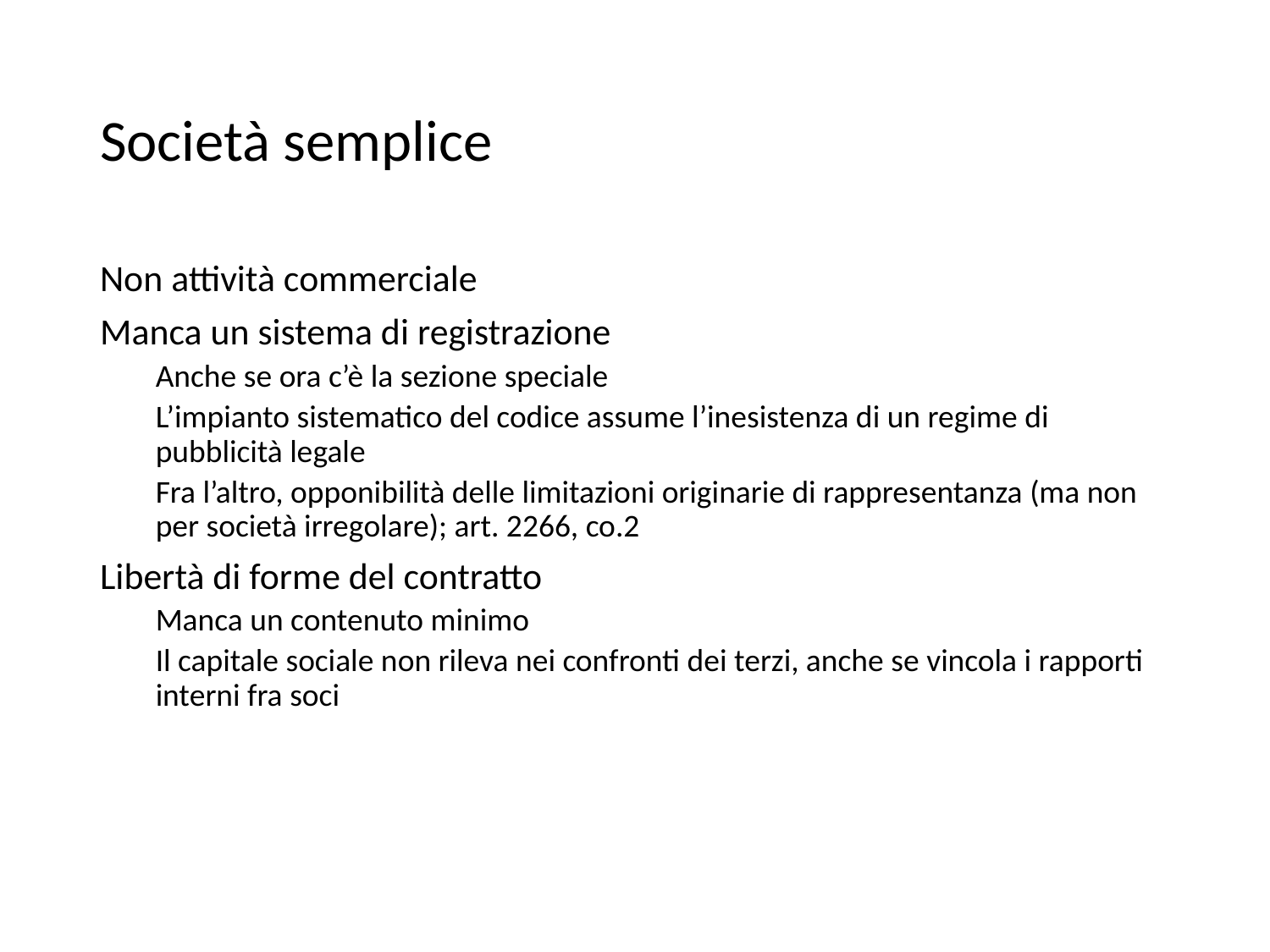

# Società semplice
Non attività commerciale
Manca un sistema di registrazione
Anche se ora c’è la sezione speciale
L’impianto sistematico del codice assume l’inesistenza di un regime di pubblicità legale
Fra l’altro, opponibilità delle limitazioni originarie di rappresentanza (ma non per società irregolare); art. 2266, co.2
Libertà di forme del contratto
Manca un contenuto minimo
Il capitale sociale non rileva nei confronti dei terzi, anche se vincola i rapporti interni fra soci